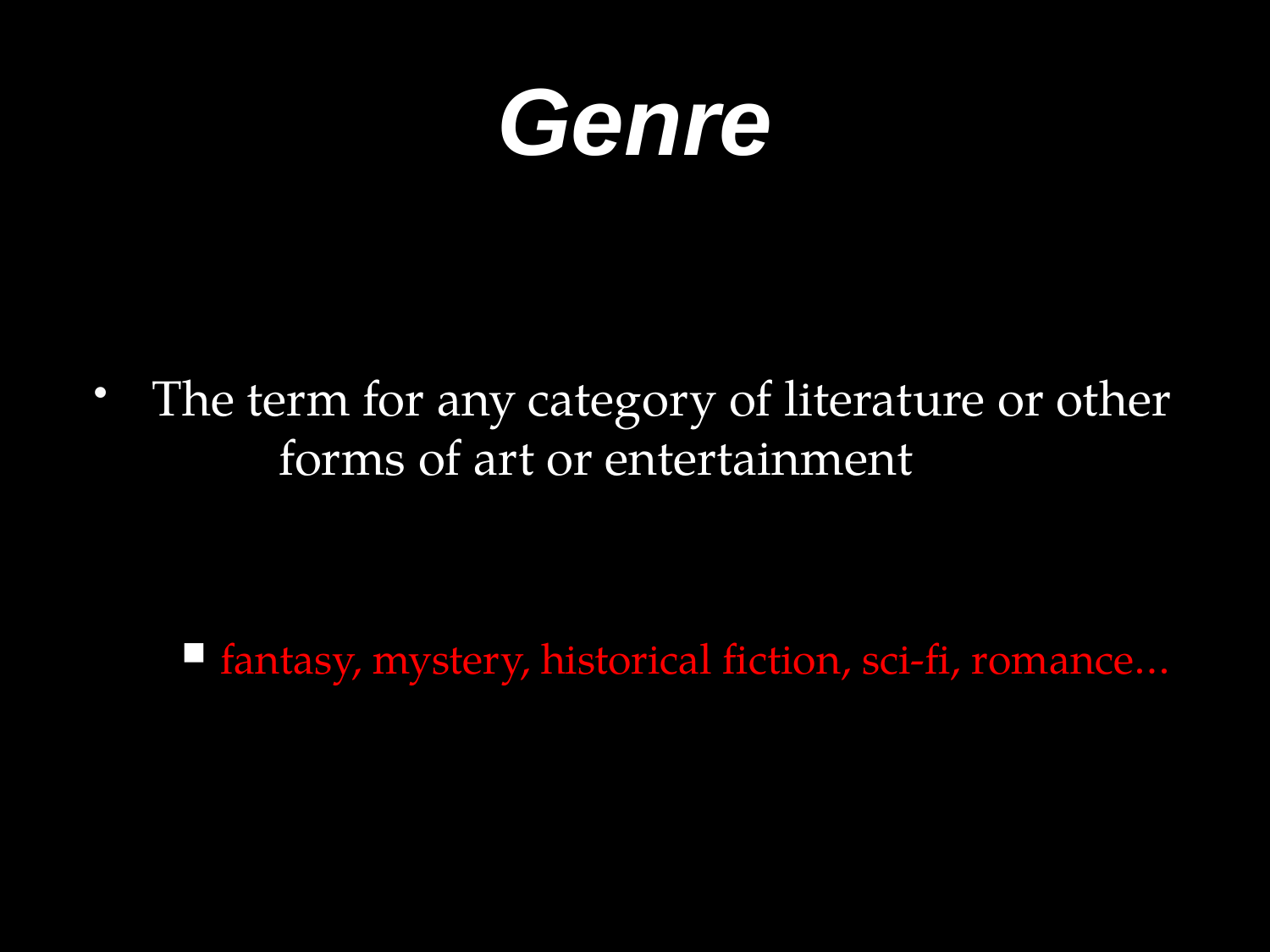

# Genre

The term for any category of literature or other 	forms of art or entertainment

fantasy, mystery, historical fiction, sci-fi, romance…